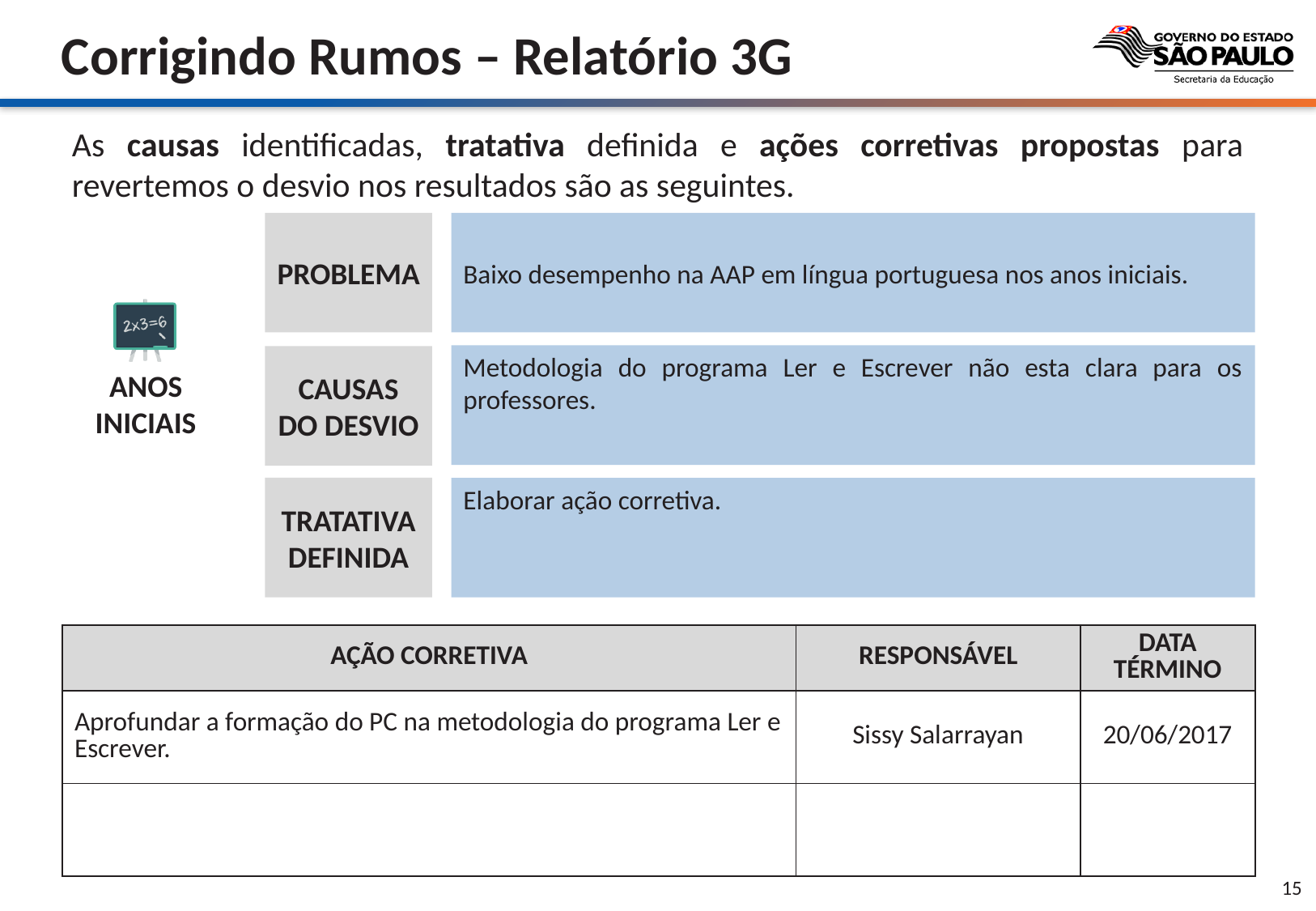

Baixo desempenho na AAP em língua portuguesa nos anos iniciais.
Metodologia do programa Ler e Escrever não esta clara para os professores.
Elaborar ação corretiva.
| AÇÃO CORRETIVA | RESPONSÁVEL | DATA TÉRMINO |
| --- | --- | --- |
| Aprofundar a formação do PC na metodologia do programa Ler e Escrever. | Sissy Salarrayan | 20/06/2017 |
|  |  |  |